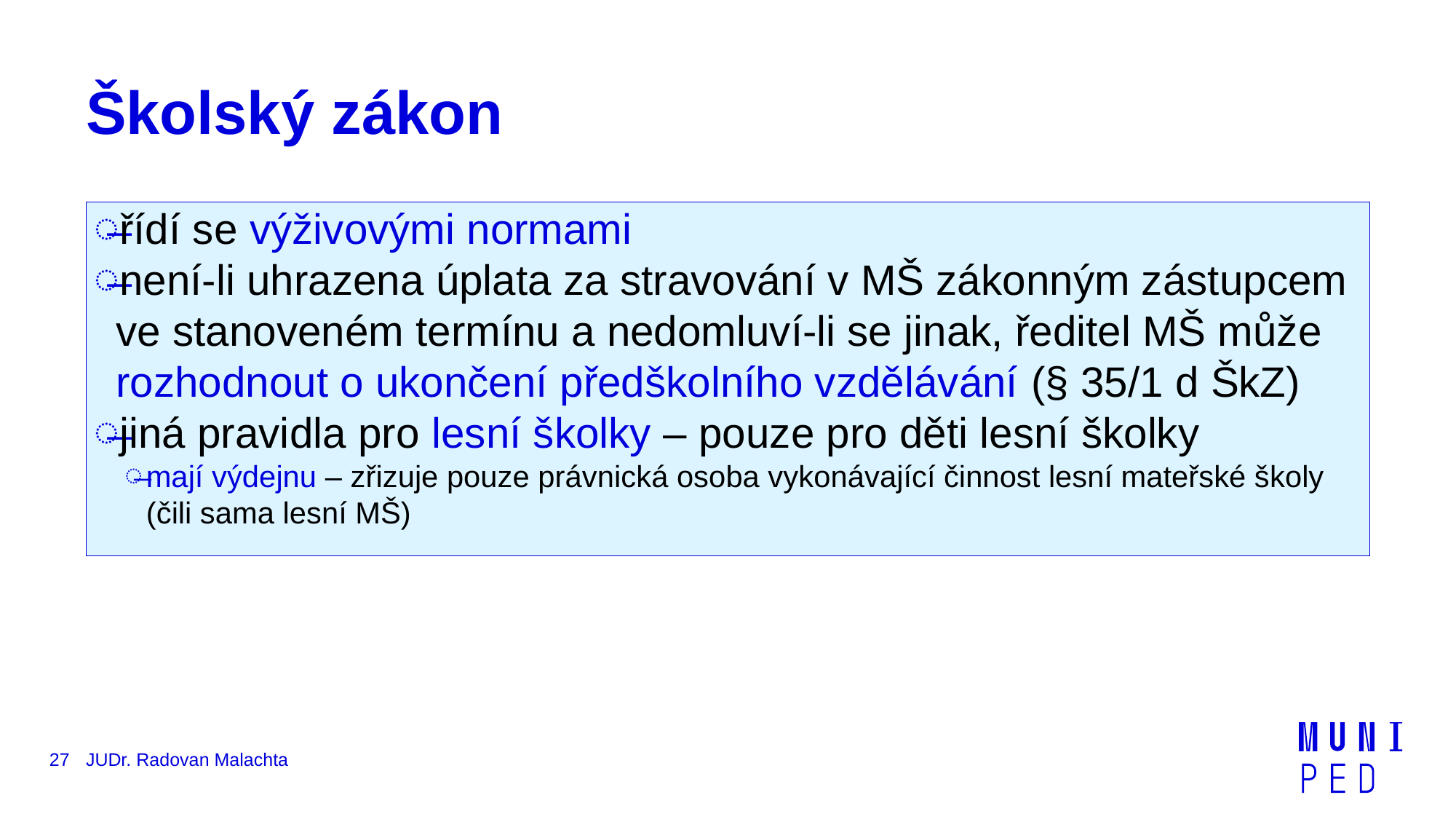

# Školský zákon
řídí se výživovými normami
není-li uhrazena úplata za stravování v MŠ zákonným zástupcem ve stanoveném termínu a nedomluví-li se jinak, ředitel MŠ může rozhodnout o ukončení předškolního vzdělávání (§ 35/1 d ŠkZ)
jiná pravidla pro lesní školky – pouze pro děti lesní školky
mají výdejnu – zřizuje pouze právnická osoba vykonávající činnost lesní mateřské školy (čili sama lesní MŠ)

27
JUDr. Radovan Malachta